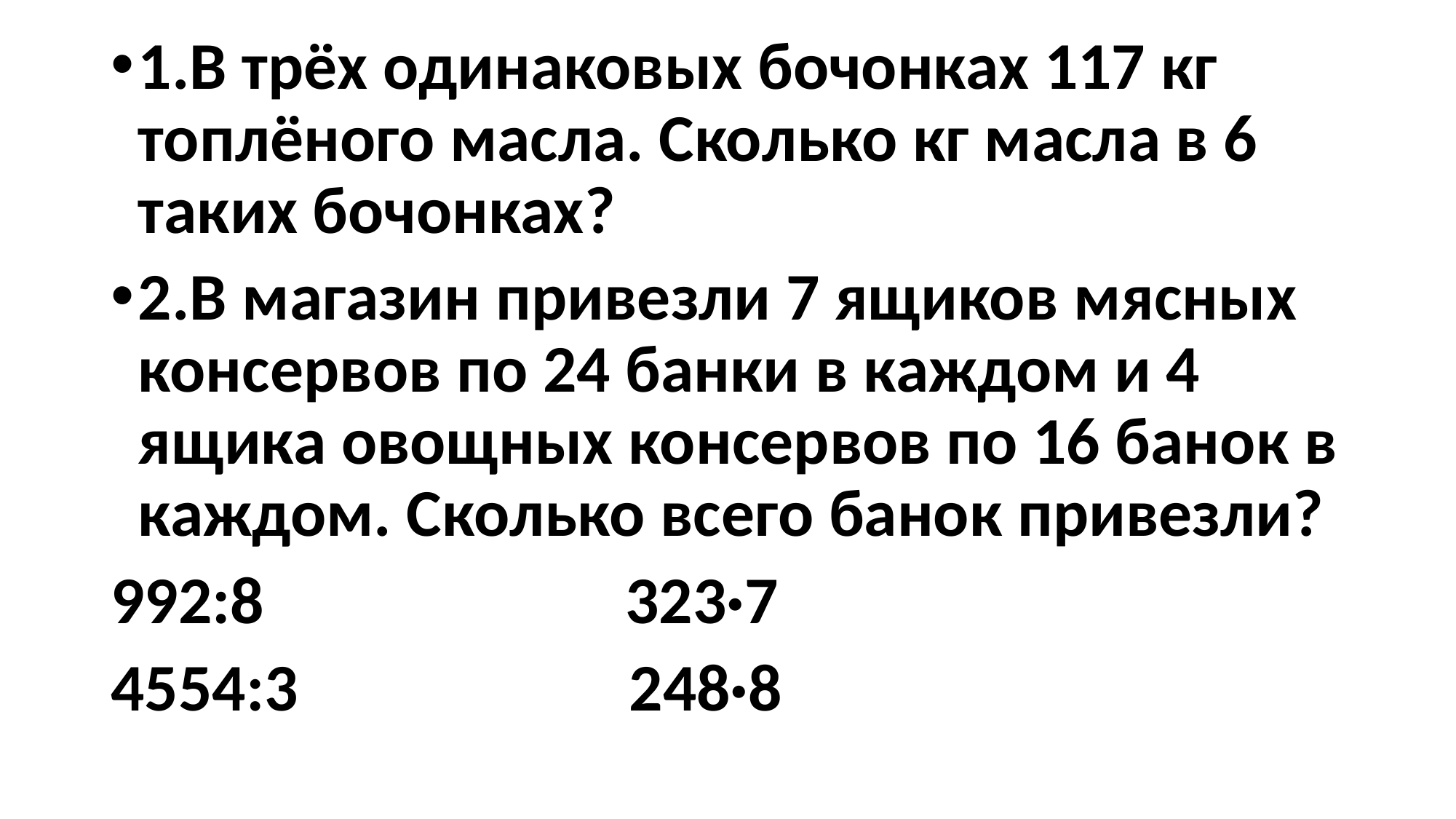

1.В трёх одинаковых бочонках 117 кг топлёного масла. Сколько кг масла в 6 таких бочонках?
2.В магазин привезли 7 ящиков мясных консервов по 24 банки в каждом и 4 ящика овощных консервов по 16 банок в каждом. Сколько всего банок привезли?
992:8                        323·7
4554:3                      248·8